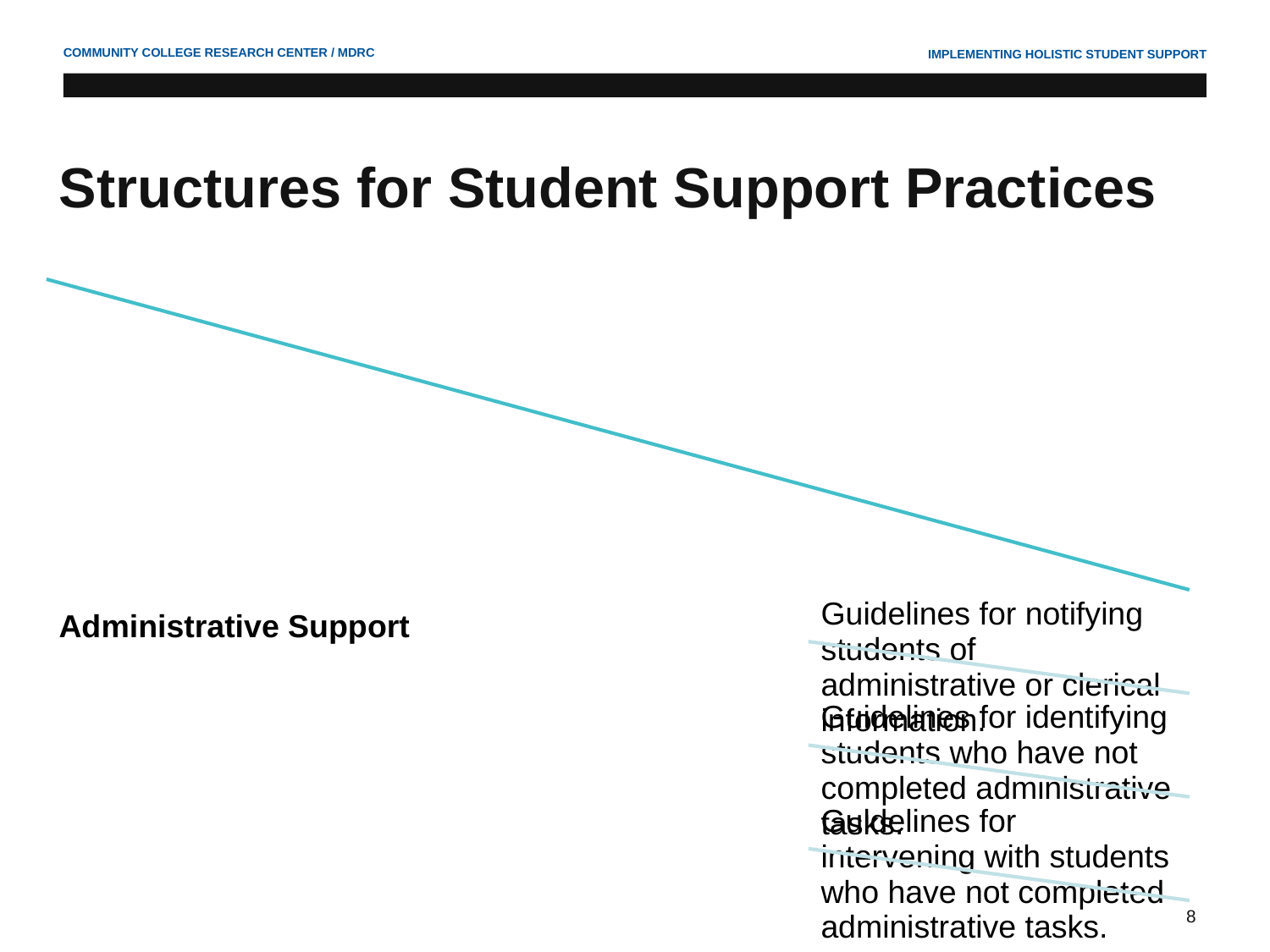

# Structures for Student Support Practices
Administrative Support